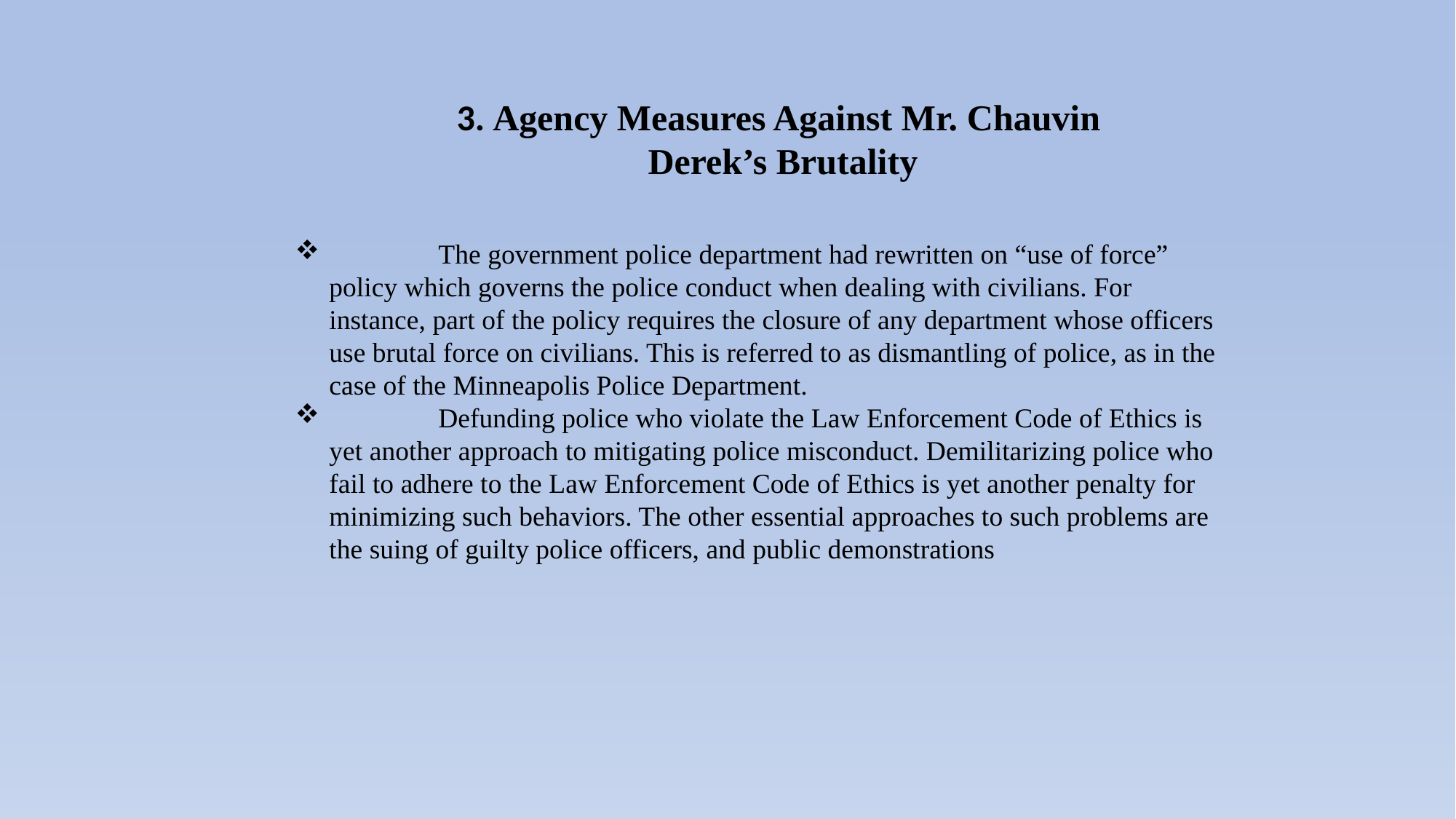

3. Agency Measures Against Mr. Chauvin
Derek’s Brutality
	The government police department had rewritten on “use of force” policy which governs the police conduct when dealing with civilians. For instance, part of the policy requires the closure of any department whose officers use brutal force on civilians. This is referred to as dismantling of police, as in the case of the Minneapolis Police Department.
	Defunding police who violate the Law Enforcement Code of Ethics is yet another approach to mitigating police misconduct. Demilitarizing police who fail to adhere to the Law Enforcement Code of Ethics is yet another penalty for minimizing such behaviors. The other essential approaches to such problems are the suing of guilty police officers, and public demonstrations